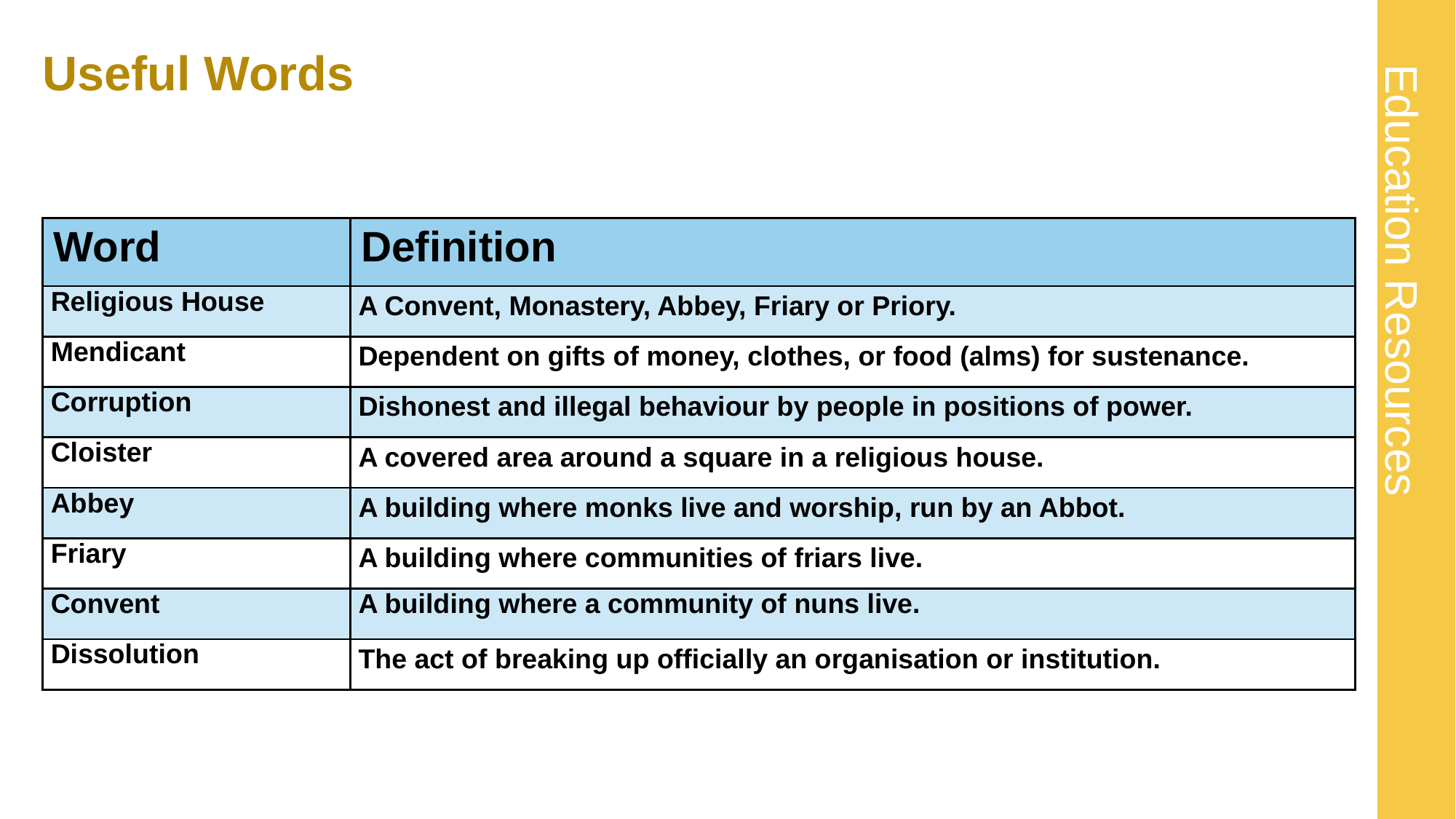

# Useful Words
| Word |
| --- |
| Religious House |
| Mendicant |
| Corruption |
| Cloister |
| Abbey |
| Friary |
| Convent |
| Dissolution |
| Definition |
| --- |
| A Convent, Monastery, Abbey, Friary or Priory. |
| Dependent on gifts of money, clothes, or food (alms) for sustenance. |
| Dishonest and illegal behaviour by people in positions of power. |
| A covered area around a square in a religious house. |
| A building where monks live and worship, run by an Abbot. |
| A building where communities of friars live. |
| A building where a community of nuns live. |
| The act of breaking up officially an organisation or institution. |